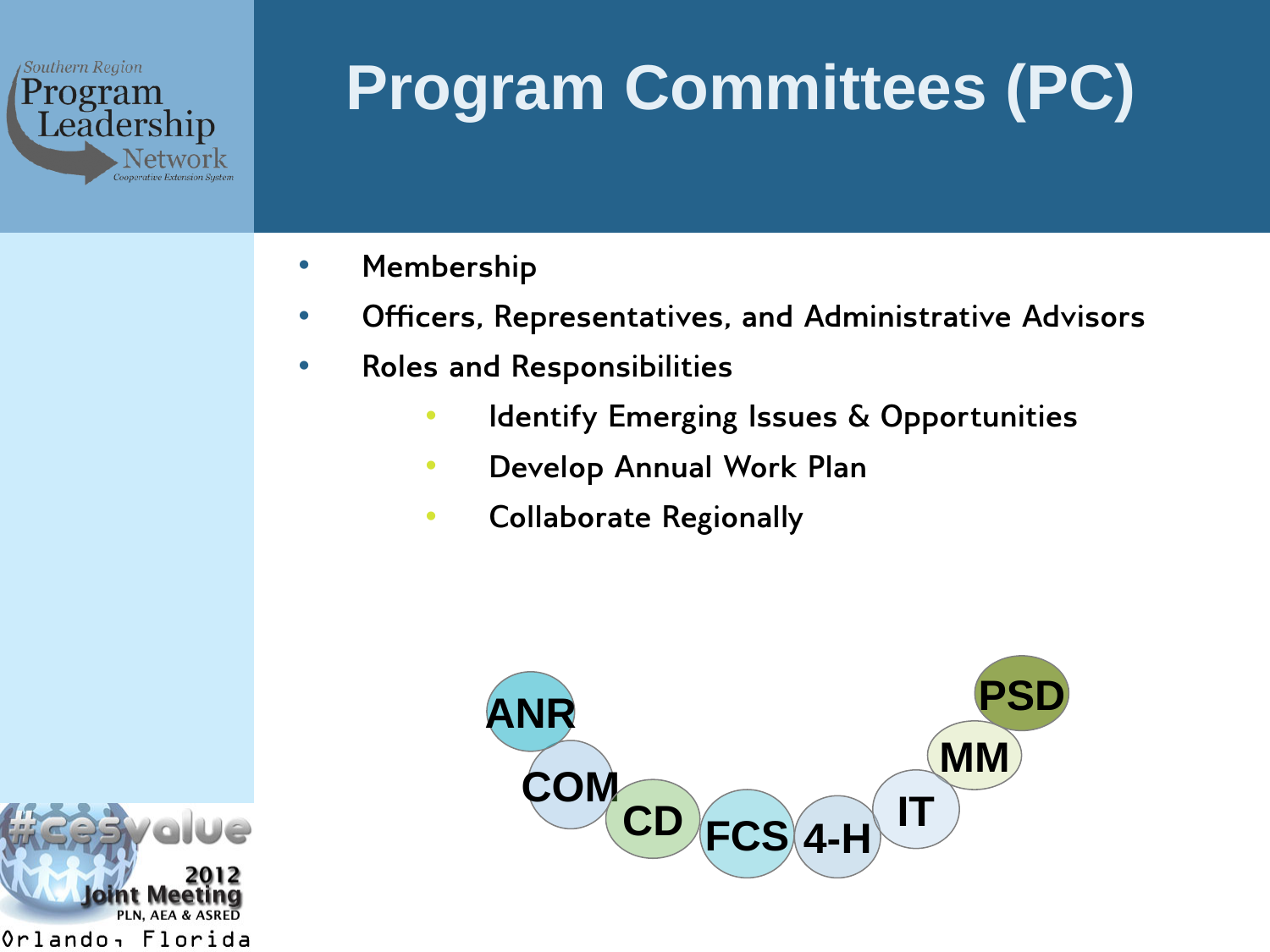

# Program Committees (PC)
Membership
Officers, Representatives, and Administrative Advisors
Roles and Responsibilities
Identify Emerging Issues & Opportunities
Develop Annual Work Plan
Collaborate Regionally
PSD
ANR
MM
COM
IT
CD
FCS
4-H